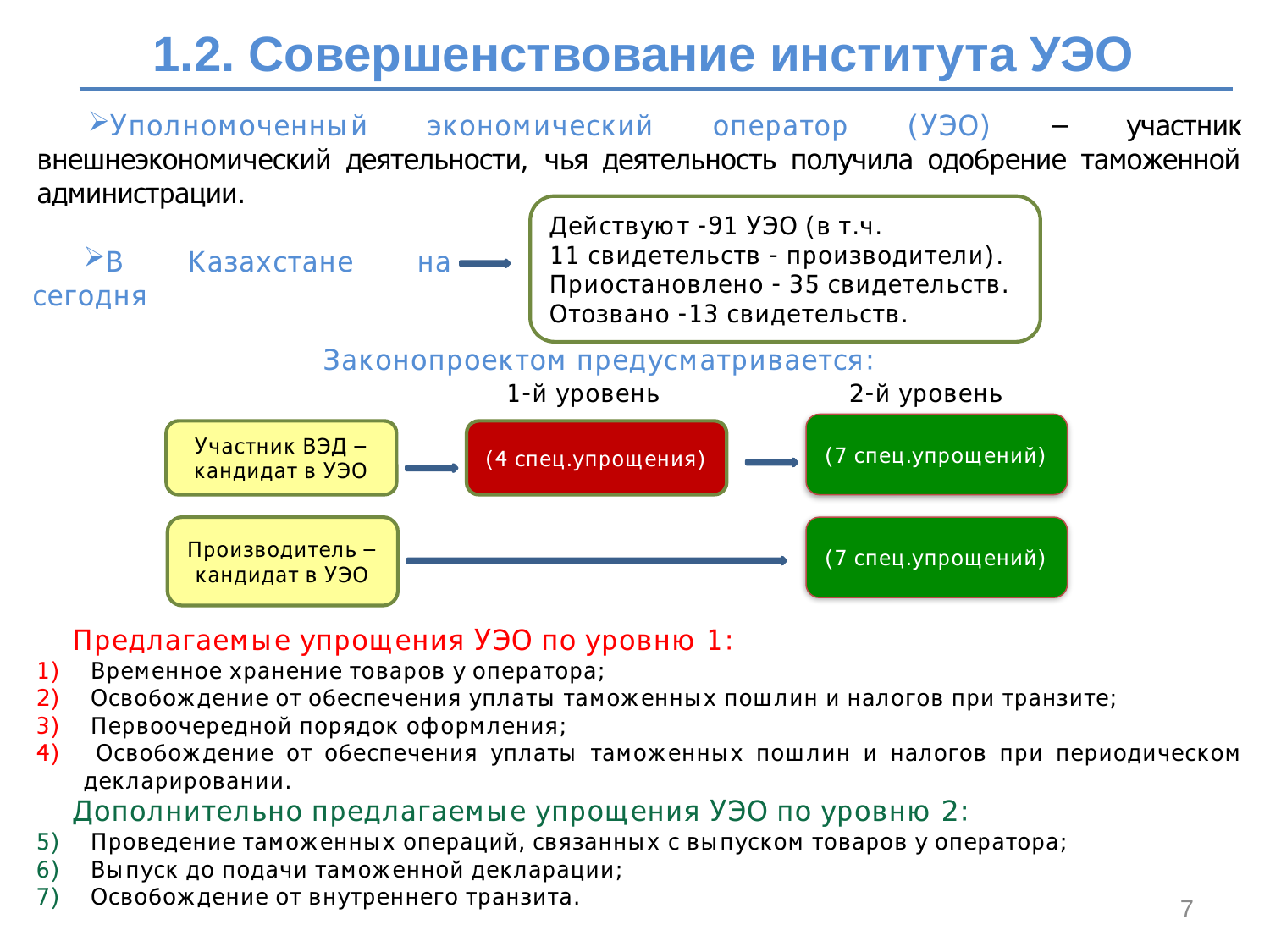

1.2. Совершенствование института УЭО
Уполномоченный экономический оператор (УЭО) – участник внешнеэкономический деятельности, чья деятельность получила одобрение таможенной администрации.

Действуют -91 УЭО (в т.ч.
11 свидетельств - производители).
Приостановлено - 35 свидетельств.
Отозвано -13 свидетельств.
В Казахстане на сегодня

Законопроектом предусматривается:
1-й уровень
2-й уровень
(7 спец.упрощений)
Участник ВЭД – кандидат в УЭО
(4 спец.упрощения)

Производитель – кандидат в УЭО
(7 спец.упрощений)

Предлагаемые упрощения УЭО по уровню 1:
 Временное хранение товаров у оператора;
 Освобождение от обеспечения уплаты таможенных пошлин и налогов при транзите;
 Первоочередной порядок оформления;
 Освобождение от обеспечения уплаты таможенных пошлин и налогов при периодическом декларировании.
Дополнительно предлагаемые упрощения УЭО по уровню 2:
 Проведение таможенных операций, связанных с выпуском товаров у оператора;
 Выпуск до подачи таможенной декларации;
 Освобождение от внутреннего транзита.
7